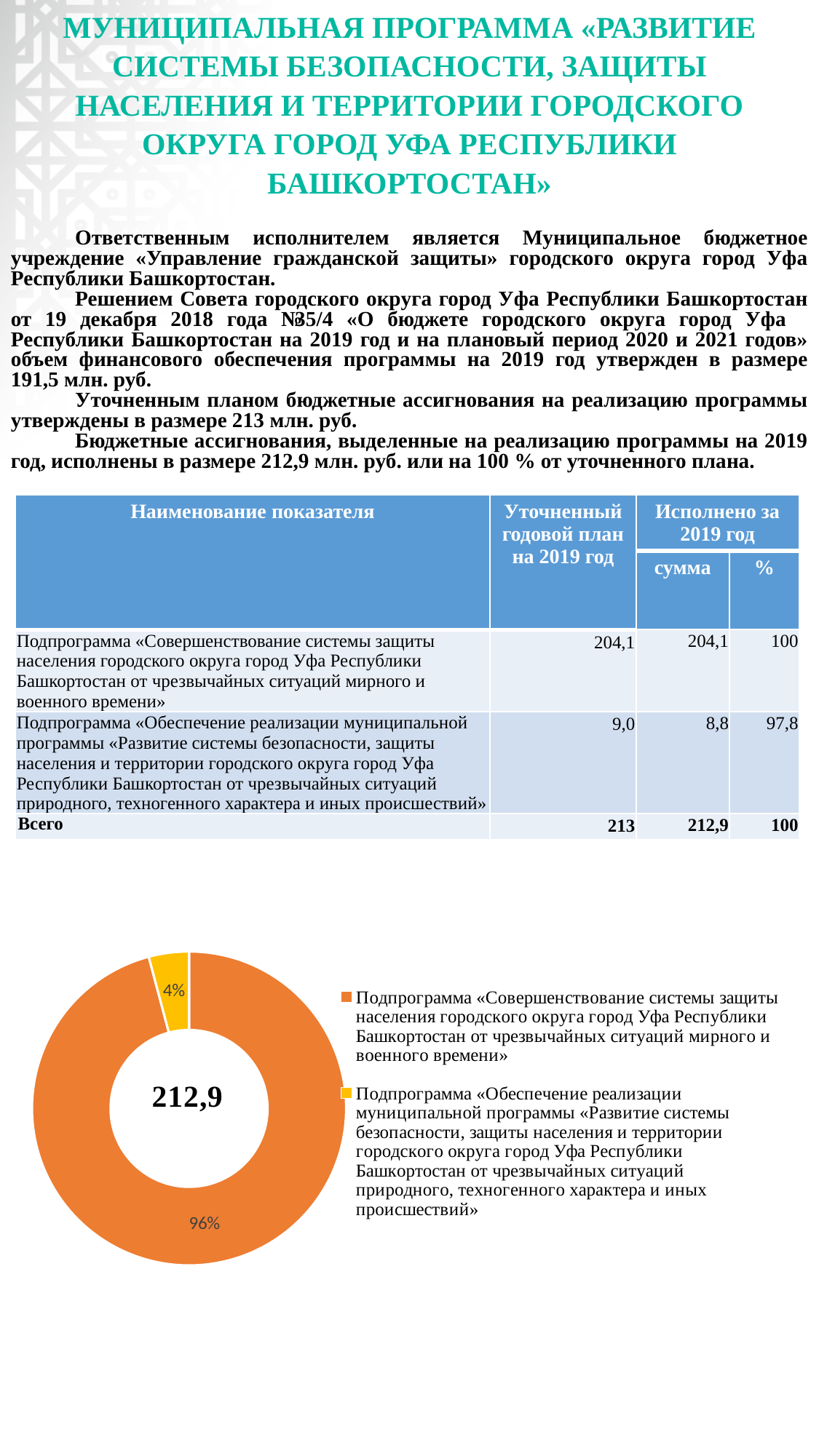

# МУНИЦИПАЛЬНАЯ ПРОГРАММА «РАЗВИТИЕ СИСТЕМЫ БЕЗОПАСНОСТИ, ЗАЩИТЫ НАСЕЛЕНИЯ И ТЕРРИТОРИИ ГОРОДСКОГО ОКРУГА ГОРОД УФА РЕСПУБЛИКИ БАШКОРТОСТАН»
Ответственным исполнителем является Муниципальное бюджетное учреждение «Управление гражданской защиты» городского округа город Уфа Республики Башкортостан.
Решением Совета городского округа город Уфа Республики Башкортостан от 19 декабря 2018 года № 35/4 «О бюджете городского округа город Уфа Республики Башкортостан на 2019 год и на плановый период 2020 и 2021 годов» объем финансового обеспечения программы на 2019 год утвержден в размере 191,5 млн. руб.
Уточненным планом бюджетные ассигнования на реализацию программы утверждены в размере 213 млн. руб.
Бюджетные ассигнования, выделенные на реализацию программы на 2019 год, исполнены в размере 212,9 млн. руб. или на 100 % от уточненного плана.
| Наименование показателя | Уточненный годовой план на 2019 год | Исполнено за 2019 год |  |
| --- | --- | --- | --- |
|  |  | сумма | % |
| Подпрограмма «Совершенствование системы защиты населения городского округа город Уфа Республики Башкортостан от чрезвычайных ситуаций мирного и военного времени» | 204,1 | 204,1 | 100 |
| Подпрограмма «Обеспечение реализации муниципальной программы «Развитие системы безопасности, защиты населения и территории городского округа город Уфа Республики Башкортостан от чрезвычайных ситуаций природного, техногенного характера и иных происшествий» | 9,0 | 8,8 | 97,8 |
| Всего | 213 | 212,9 | 100 |

### Chart

| Category | Продажи |
|---|---|
| Подпрограмма «Совершенствование системы защиты населения городского округа город Уфа Республики Башкортостан от чрезвычайных ситуаций мирного и военного времени» | 204.1 |
| Подпрограмма «Обеспечение реализации муниципальной программы «Развитие системы безопасности, защиты населения и территории городского округа город Уфа Республики Башкортостан от чрезвычайных ситуаций природного, техногенного характера и иных происшествий» | 8.8 |